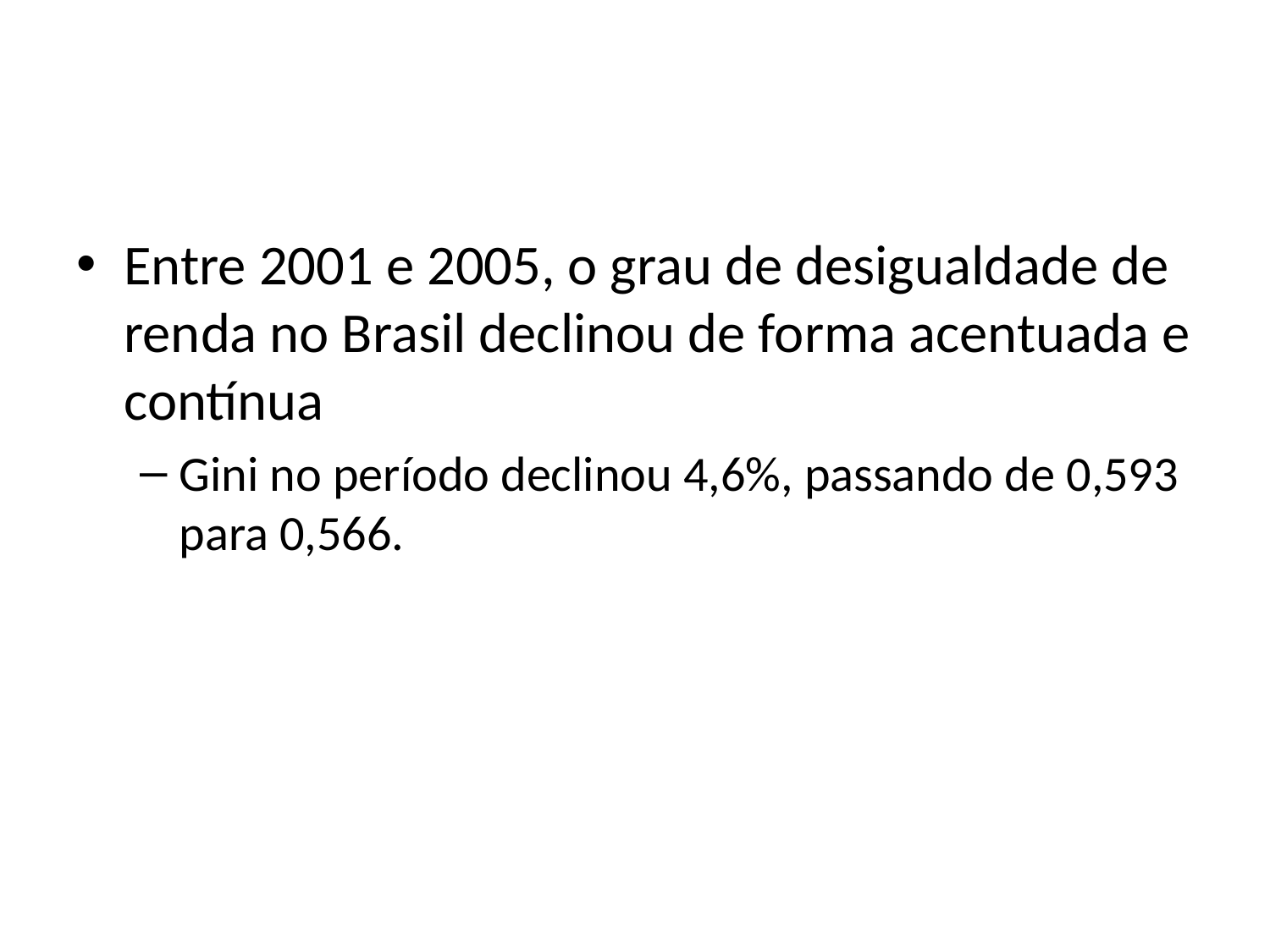

#
Entre 2001 e 2005, o grau de desigualdade de renda no Brasil declinou de forma acentuada e contínua
Gini no período declinou 4,6%, passando de 0,593 para 0,566.